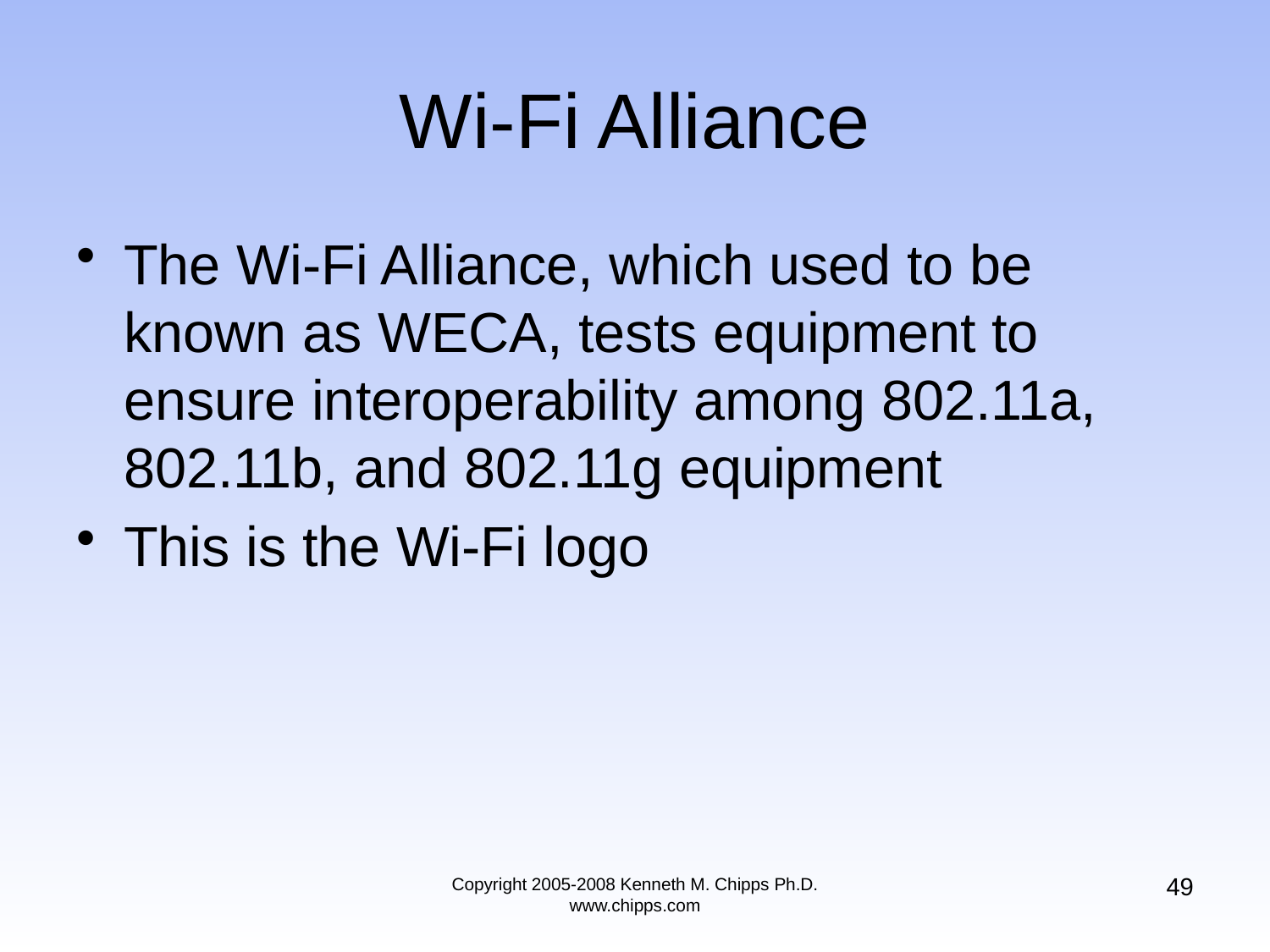

# Wi-Fi Alliance
The Wi-Fi Alliance, which used to be known as WECA, tests equipment to ensure interoperability among 802.11a, 802.11b, and 802.11g equipment
This is the Wi-Fi logo
49
Copyright 2005-2008 Kenneth M. Chipps Ph.D. www.chipps.com